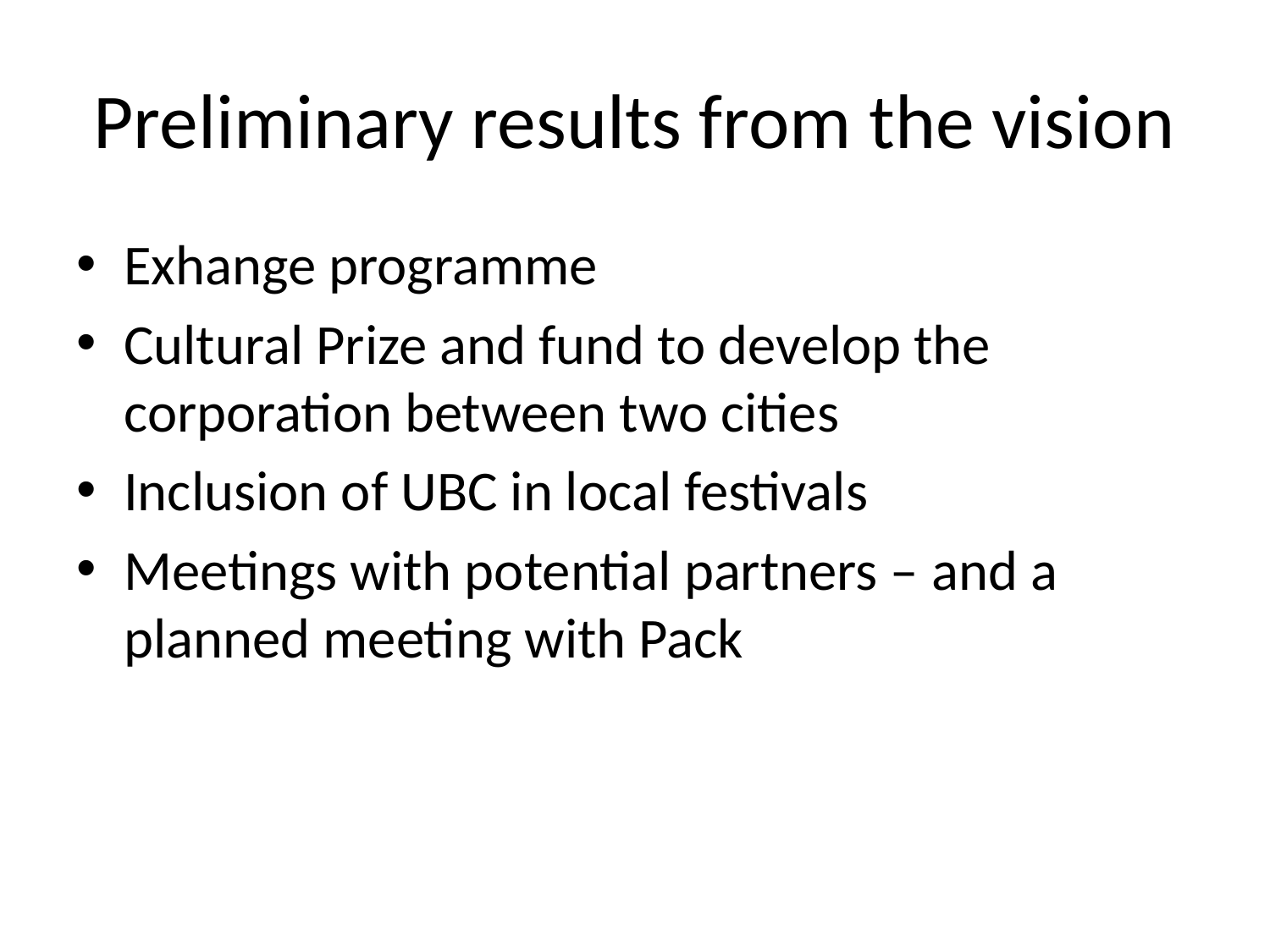

# Preliminary results from the vision
Exhange programme
Cultural Prize and fund to develop the corporation between two cities
Inclusion of UBC in local festivals
Meetings with potential partners – and a planned meeting with Pack